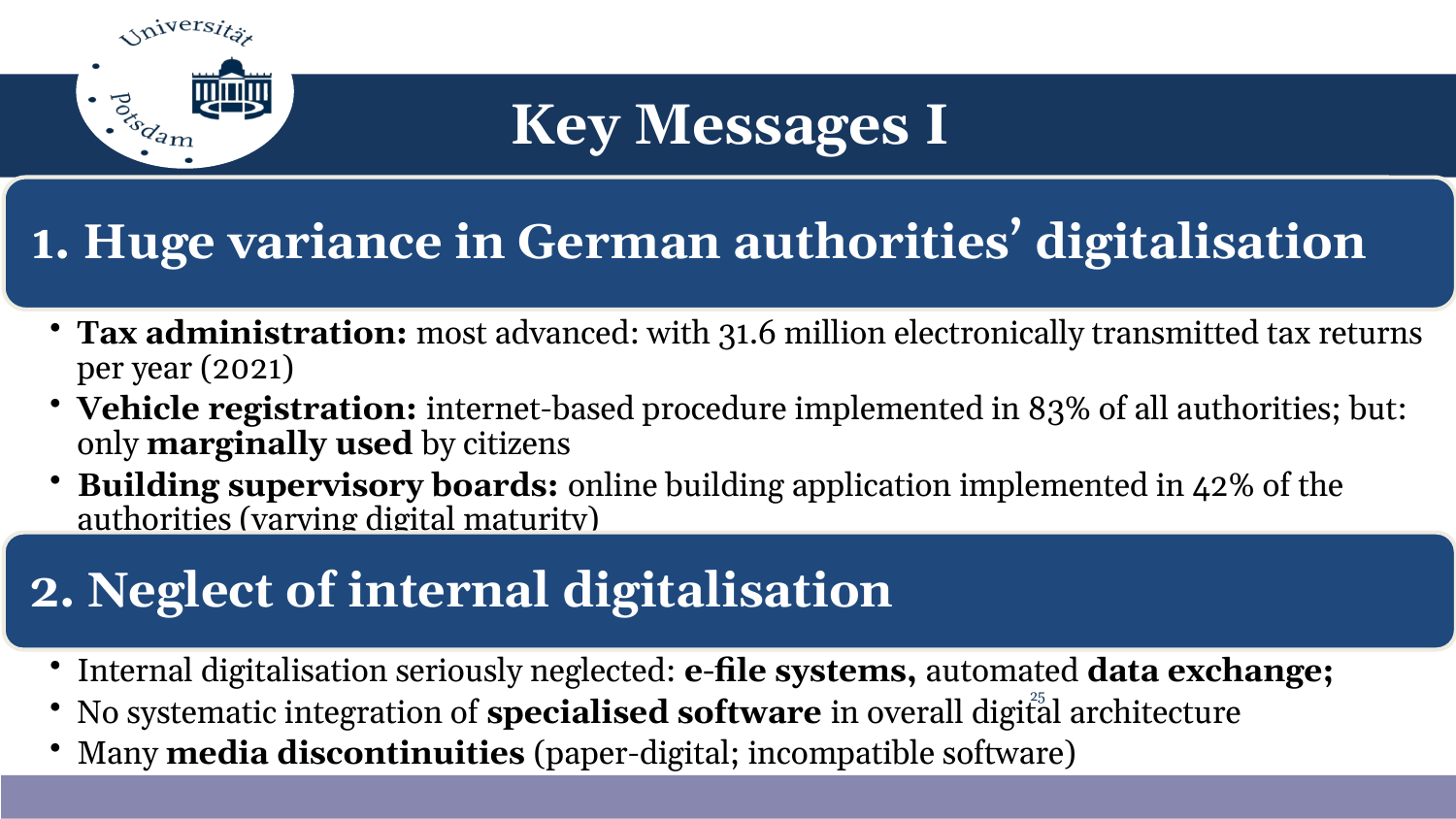

# Key Messages I
1. Huge variance in German authorities’ digitalisation
Tax administration: most advanced: with 31.6 million electronically transmitted tax returns per year (2021)
Vehicle registration: internet-based procedure implemented in 83% of all authorities; but: only marginally used by citizens
Building supervisory boards: online building application implemented in 42% of the authorities (varying digital maturity)
2. Neglect of internal digitalisation
Internal digitalisation seriously neglected: e-file systems, automated data exchange;
No systematic integration of specialised software in overall digital architecture
Many media discontinuities (paper-digital; incompatible software)

25